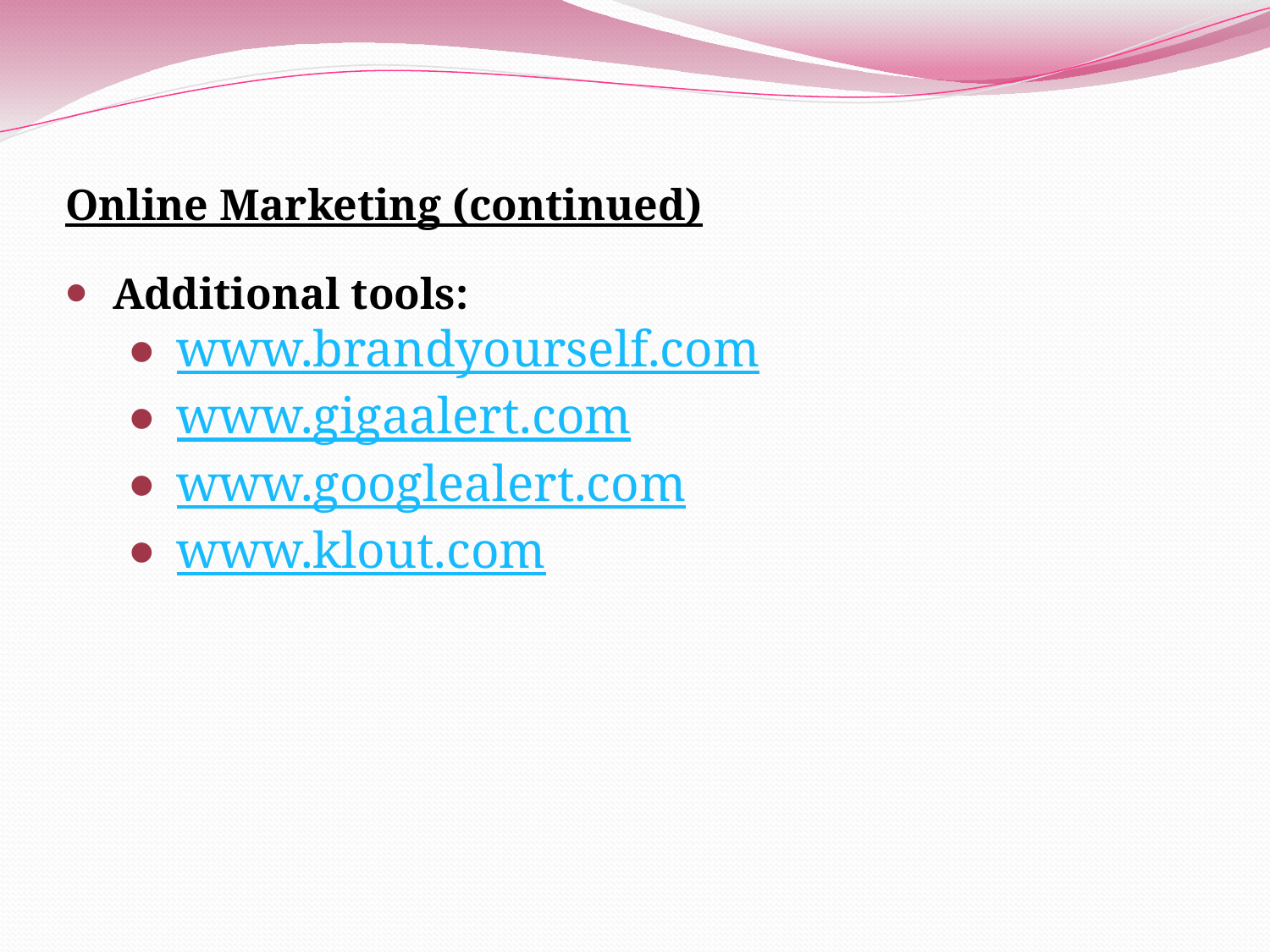

Online Marketing (continued)

Additional tools:
www.brandyourself.com
www.gigaalert.com
www.googlealert.com
www.klout.com